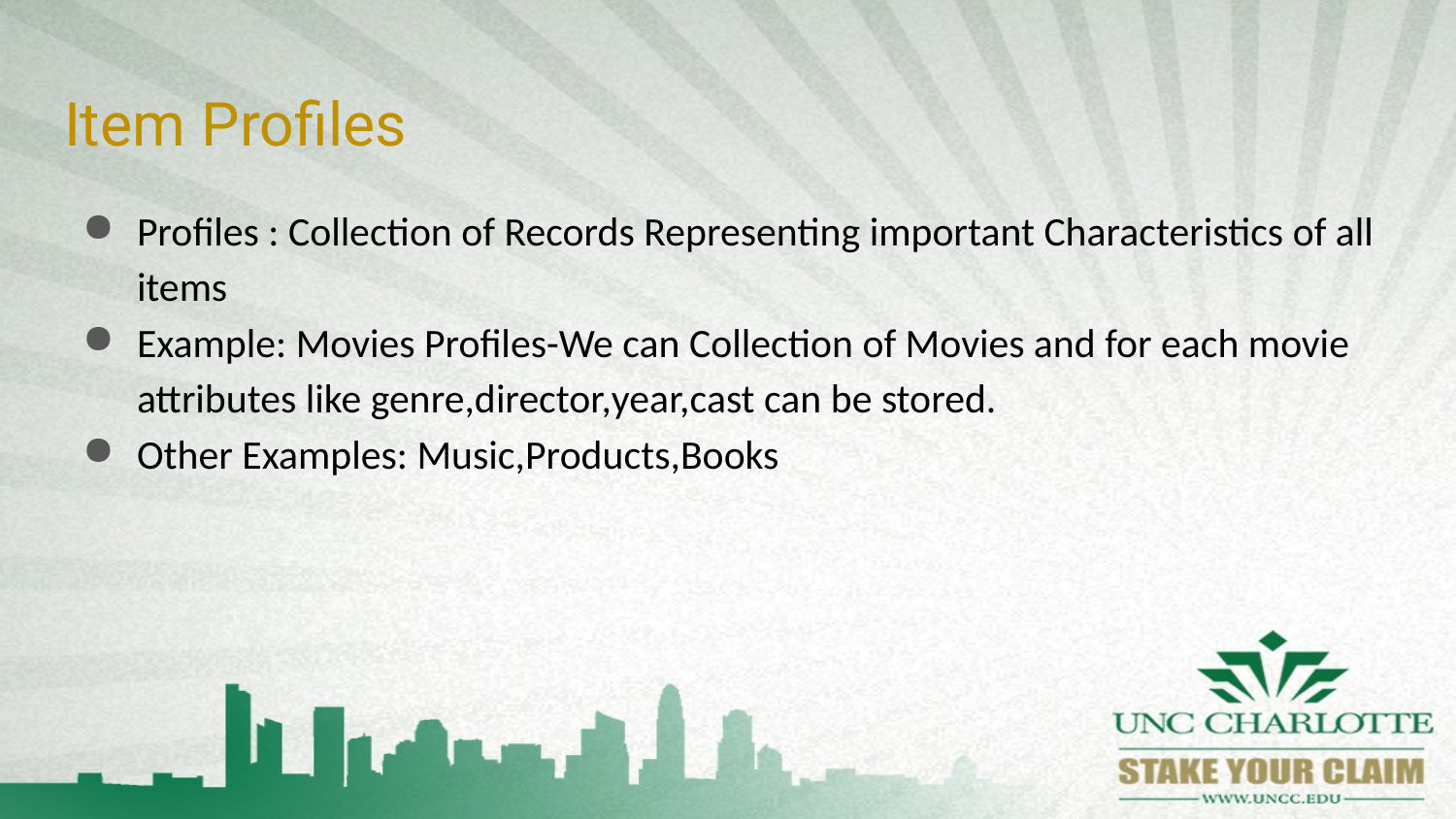

# Item Profiles
Profiles : Collection of Records Representing important Characteristics of all items
Example: Movies Profiles-We can Collection of Movies and for each movie attributes like genre,director,year,cast can be stored.
Other Examples: Music,Products,Books